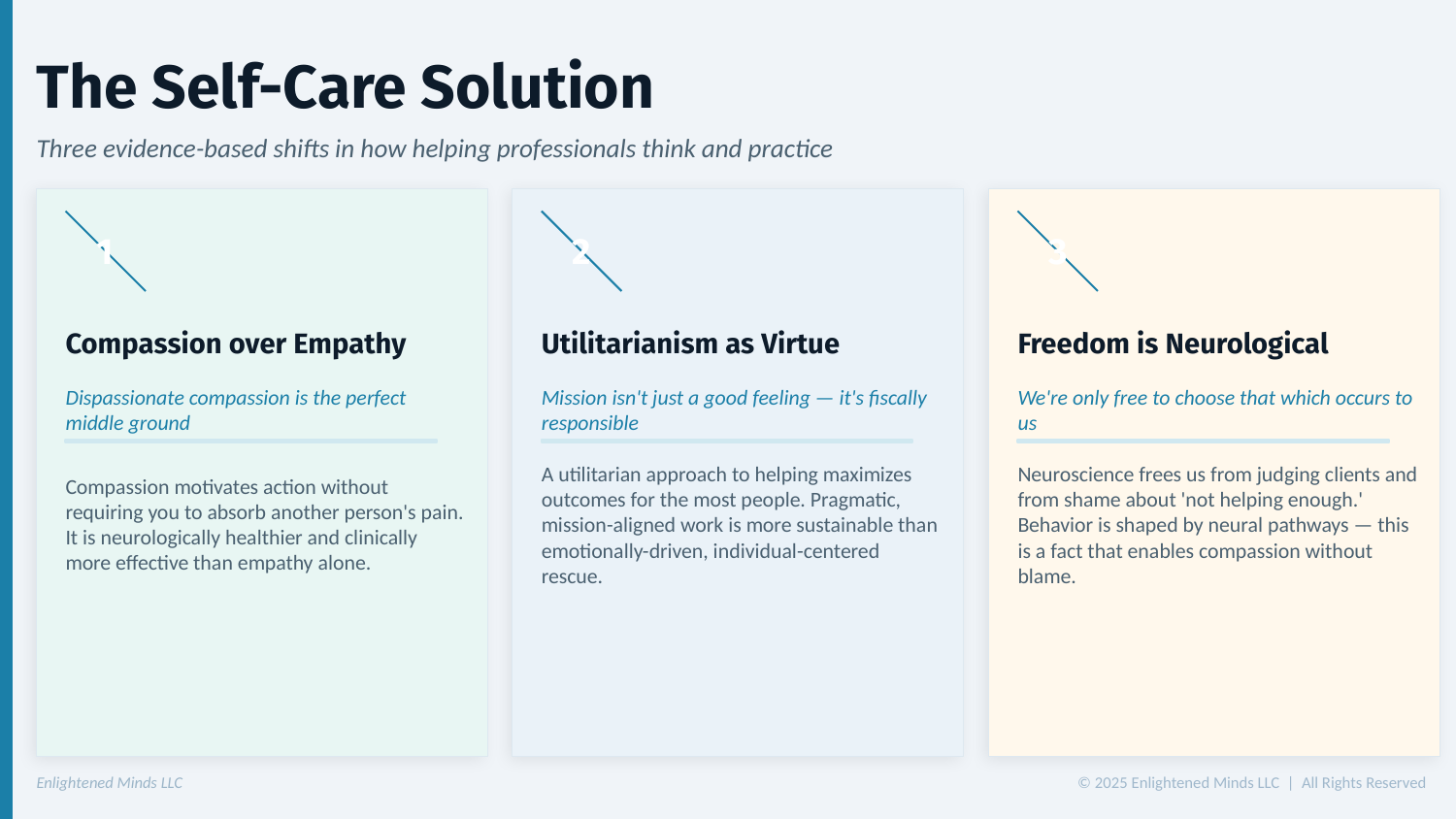

The Self-Care Solution
Three evidence-based shifts in how helping professionals think and practice

1
2
3
Compassion over Empathy
Utilitarianism as Virtue
Freedom is Neurological
Dispassionate compassion is the perfect middle ground
Mission isn't just a good feeling — it's fiscally responsible
We're only free to choose that which occurs to us

Compassion motivates action without requiring you to absorb another person's pain. It is neurologically healthier and clinically more effective than empathy alone.
A utilitarian approach to helping maximizes outcomes for the most people. Pragmatic, mission-aligned work is more sustainable than emotionally-driven, individual-centered rescue.
Neuroscience frees us from judging clients and from shame about 'not helping enough.' Behavior is shaped by neural pathways — this is a fact that enables compassion without blame.
Enlightened Minds LLC
© 2025 Enlightened Minds LLC  |  All Rights Reserved